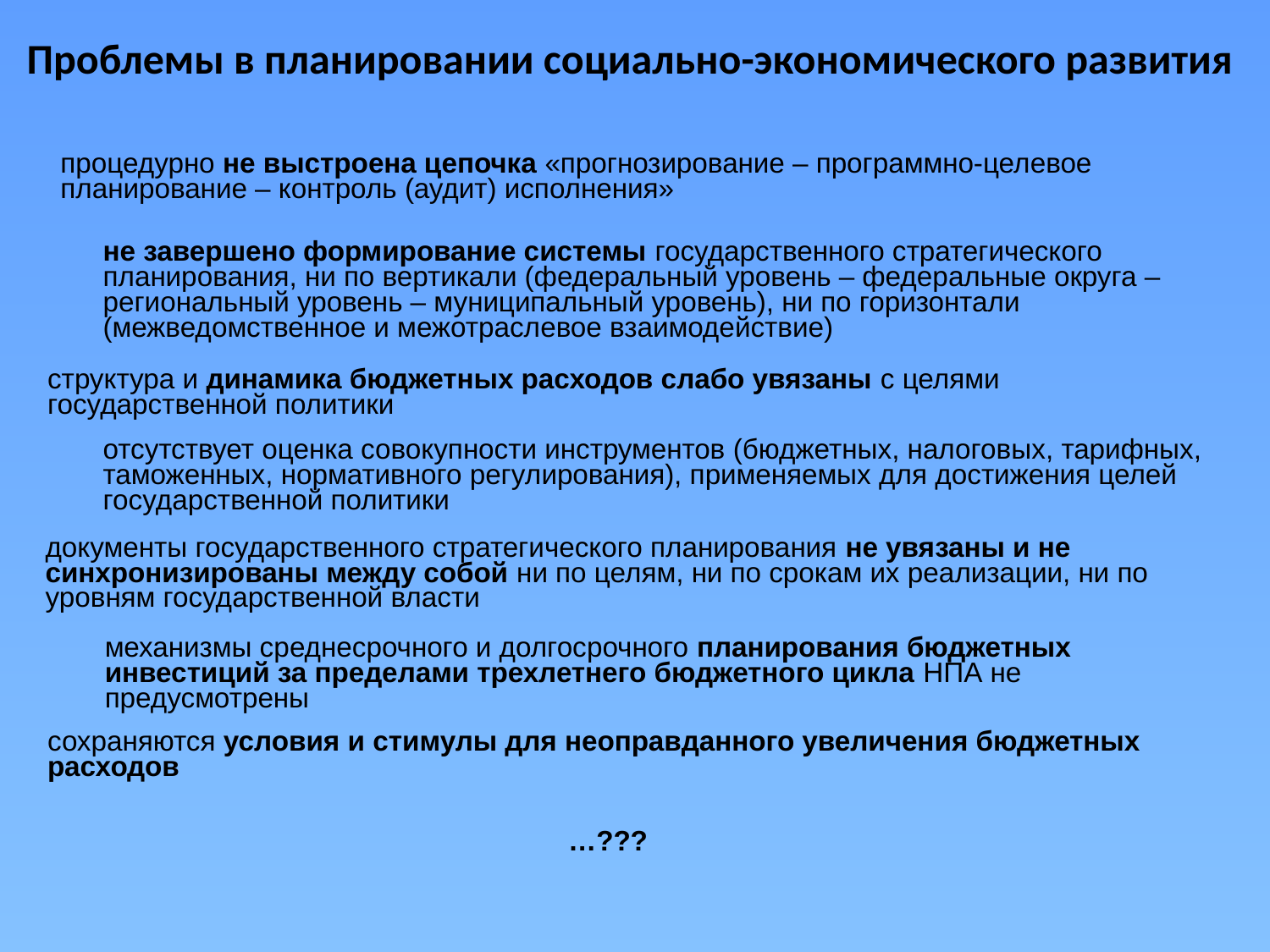

Проблемы в планировании социально-экономического развития
процедурно не выстроена цепочка «прогнозирование – программно-целевое планирование – контроль (аудит) исполнения»
не завершено формирование системы государственного стратегического планирования, ни по вертикали (федеральный уровень – федеральные округа – региональный уровень – муниципальный уровень), ни по горизонтали (межведомственное и межотраслевое взаимодействие)
структура и динамика бюджетных расходов слабо увязаны с целями государственной политики
отсутствует оценка совокупности инструментов (бюджетных, налоговых, тарифных, таможенных, нормативного регулирования), применяемых для достижения целей государственной политики
документы государственного стратегического планирования не увязаны и не синхронизированы между собой ни по целям, ни по срокам их реализации, ни по уровням государственной власти
механизмы среднесрочного и долгосрочного планирования бюджетных инвестиций за пределами трехлетнего бюджетного цикла НПА не предусмотрены
сохраняются условия и стимулы для неоправданного увеличения бюджетных расходов
…???